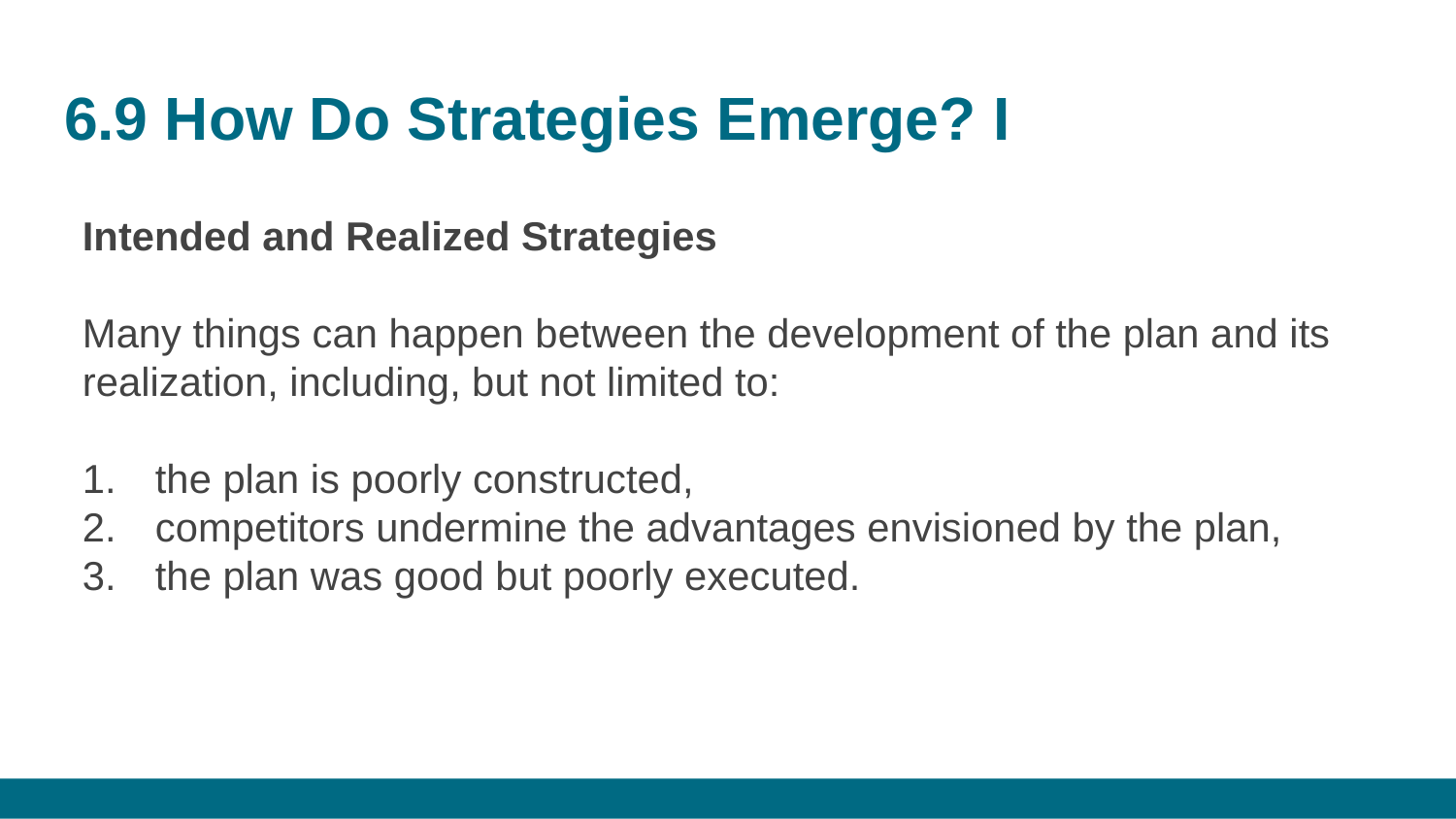

# 6.9 How Do Strategies Emerge? I
Intended and Realized Strategies

Many things can happen between the development of the plan and its realization, including, but not limited to:

the plan is poorly constructed,
competitors undermine the advantages envisioned by the plan,
the plan was good but poorly executed.